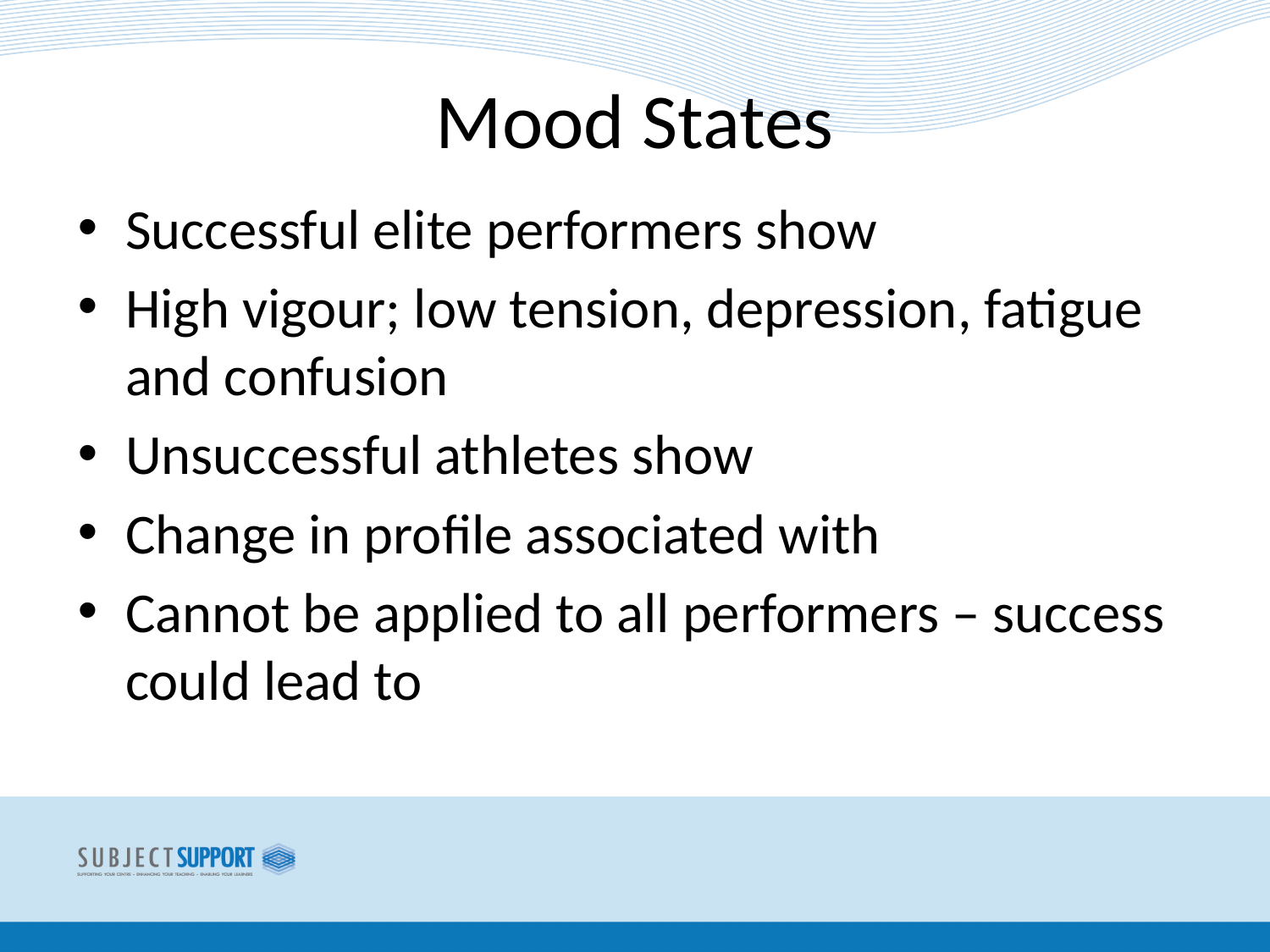

# Mood States
Successful elite performers show
High vigour; low tension, depression, fatigue and confusion
Unsuccessful athletes show
Change in profile associated with
Cannot be applied to all performers – success could lead to